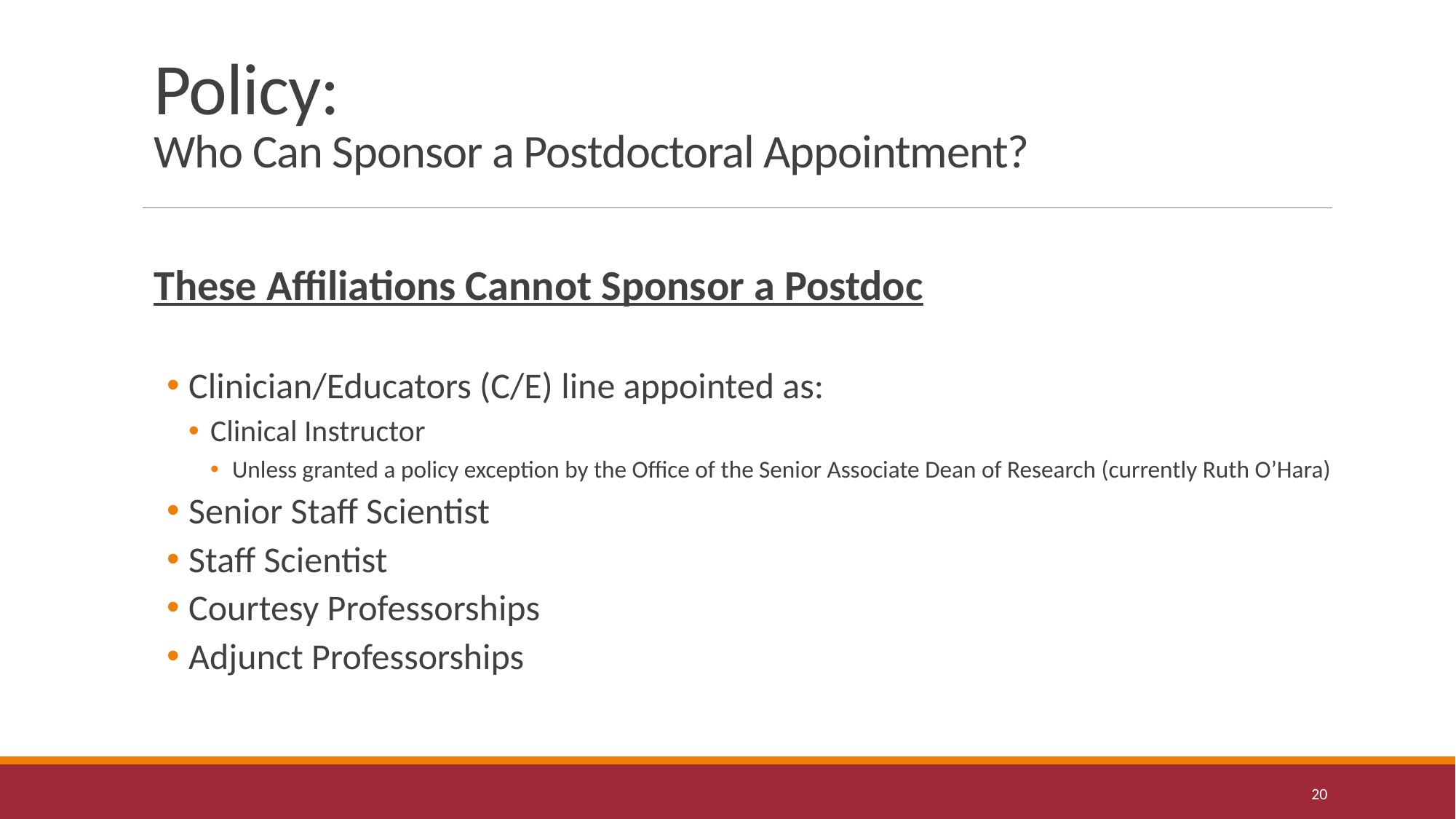

# Policy: Who Can Sponsor a Postdoctoral Appointment?
These Affiliations Cannot Sponsor a Postdoc

Clinician/Educators (C/E) line appointed as:
Clinical Instructor
Unless granted a policy exception by the Office of the Senior Associate Dean of Research (currently Ruth O’Hara)
Senior Staff Scientist
Staff Scientist
Courtesy Professorships
Adjunct Professorships
20